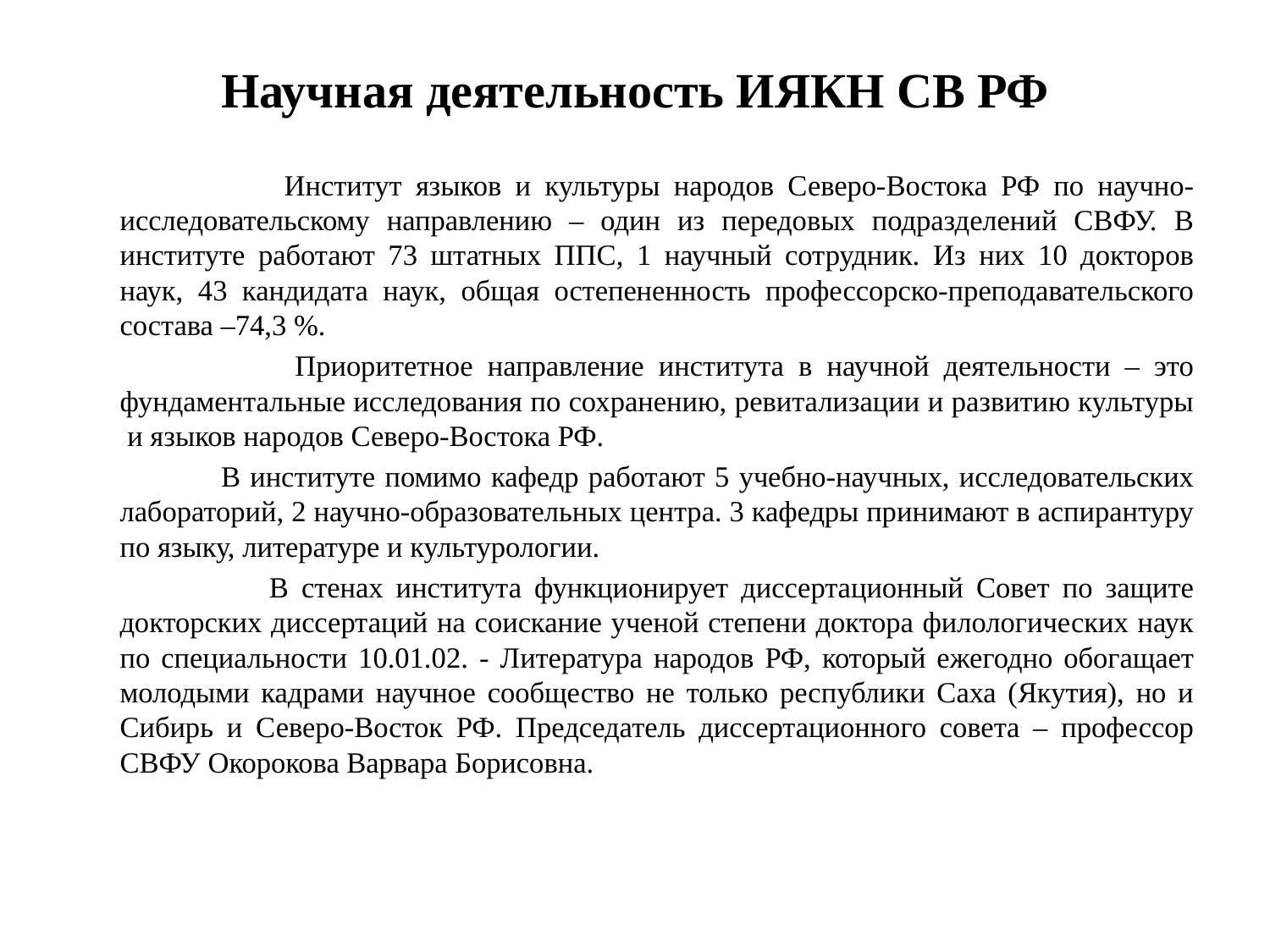

# Научная деятельность ИЯКН СВ РФ

               Институт языков и культуры народов Северо-Востока РФ по научно-исследовательскому направлению – один из передовых подразделений СВФУ. В институте работают 73 штатных ППС, 1 научный сотрудник. Из них 10 докторов наук, 43 кандидата наук, общая остепененность профессорско-преподавательского состава –74,3 %.
               Приоритетное направление института в научной деятельности – это фундаментальные исследования по сохранению, ревитализации и развитию культуры  и языков народов Северо-Востока РФ.
               В институте помимо кафедр работают 5 учебно-научных, исследовательских лабораторий, 2 научно-образовательных центра. 3 кафедры принимают в аспирантуру по языку, литературе и культурологии.
               В стенах института функционирует диссертационный Совет по защите докторских диссертаций на соискание ученой степени доктора филологических наук по специальности 10.01.02. - Литература народов РФ, который ежегодно обогащает молодыми кадрами научное сообщество не только республики Саха (Якутия), но и Сибирь и Северо-Восток РФ. Председатель диссертационного совета – профессор СВФУ Окорокова Варвара Борисовна.